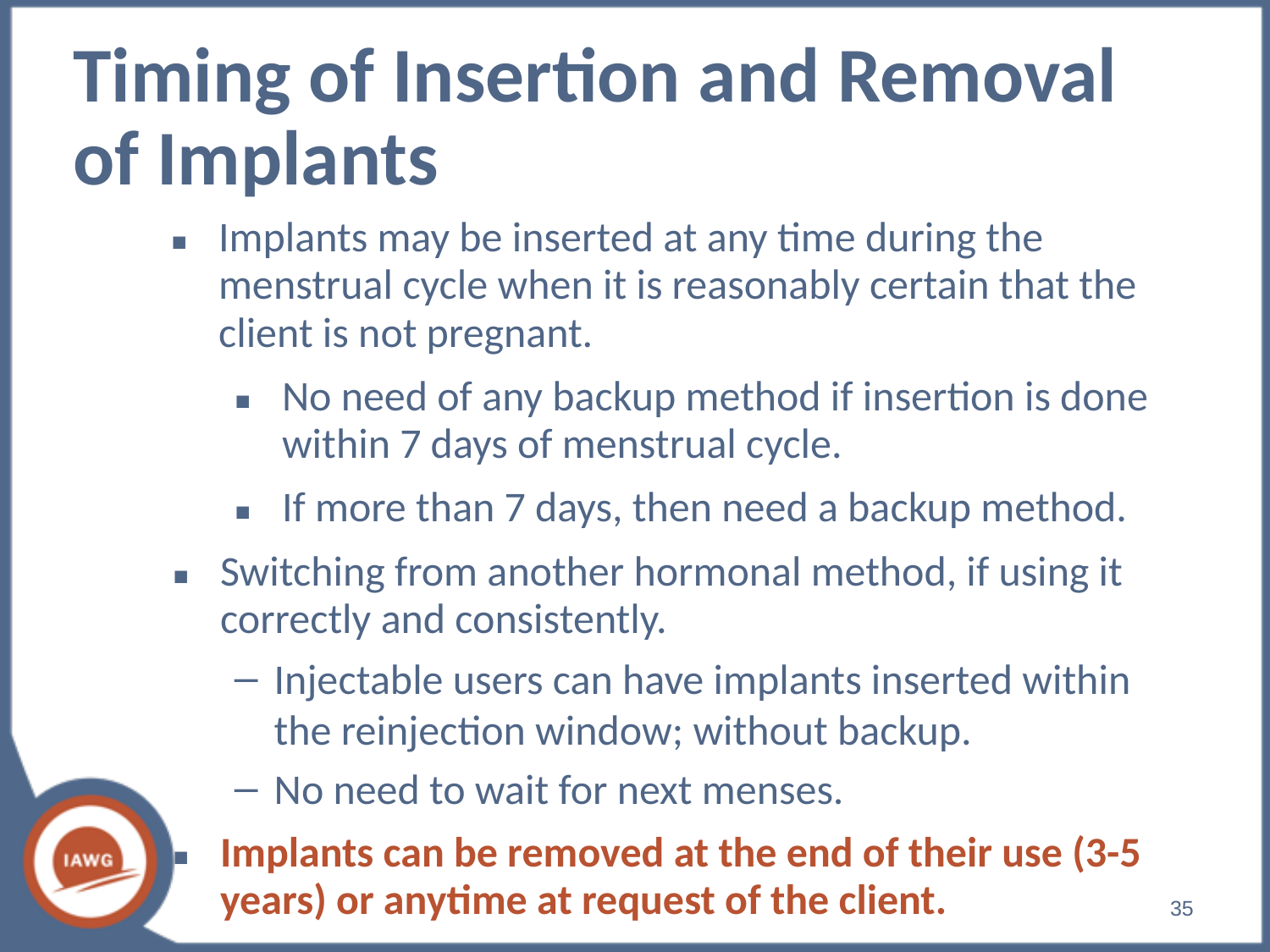

# Timing of Insertion and Removal of Implants
Implants may be inserted at any time during the menstrual cycle when it is reasonably certain that the client is not pregnant.
No need of any backup method if insertion is done within 7 days of menstrual cycle.
If more than 7 days, then need a backup method.
Switching from another hormonal method, if using it correctly and consistently.
Injectable users can have implants inserted within the reinjection window; without backup.
No need to wait for next menses.
Implants can be removed at the end of their use (3-5 years) or anytime at request of the client.

35